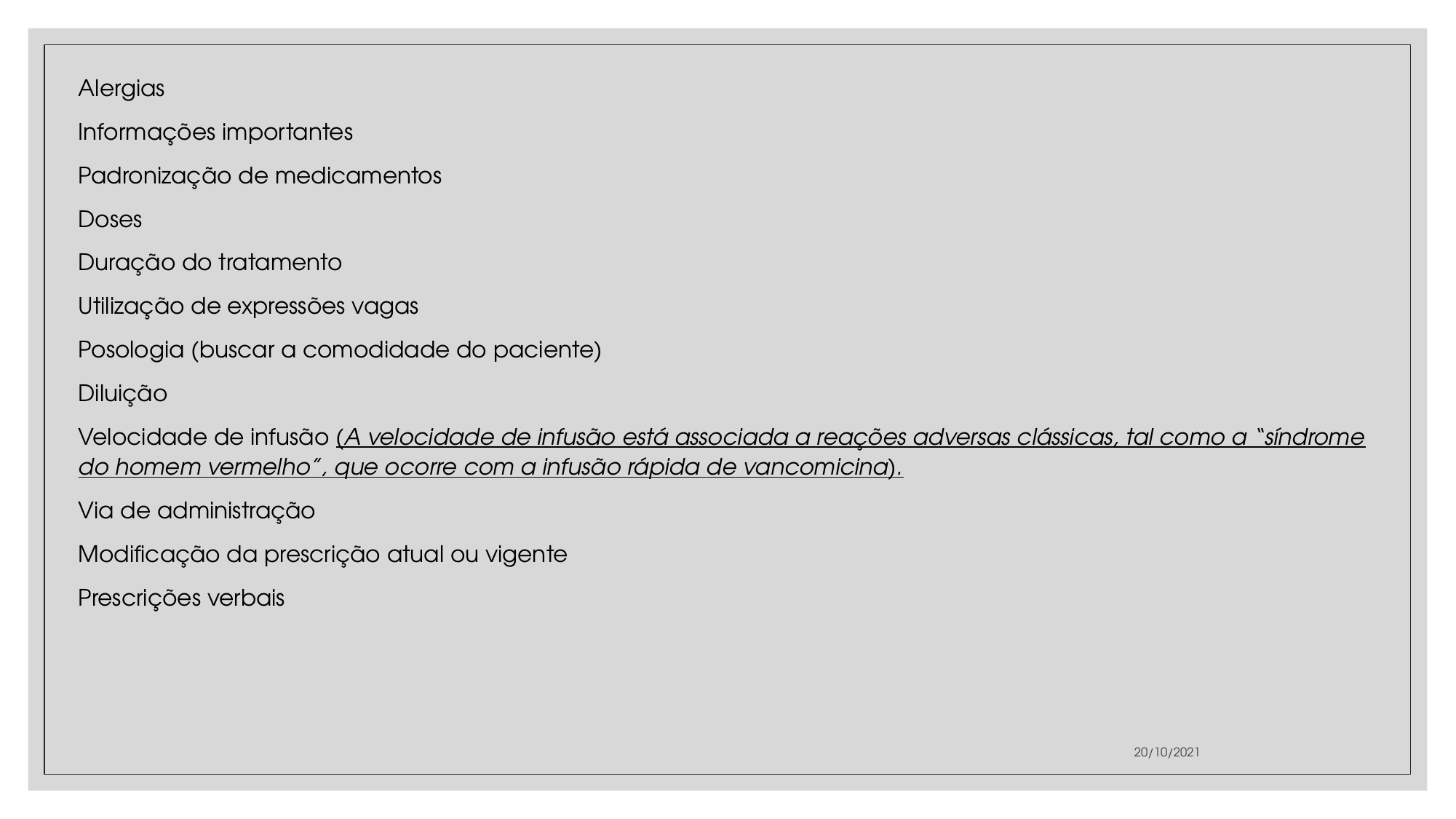

Alergias
Informações importantes
Padronização de medicamentos
Doses
Duração do tratamento
Utilização de expressões vagas
Posologia (buscar a comodidade do paciente)
Diluição
Velocidade de infusão (A velocidade de infusão está associada a reações adversas clássicas, tal como a “síndrome do homem vermelho”, que ocorre com a infusão rápida de vancomicina).
Via de administração
Modificação da prescrição atual ou vigente
Prescrições verbais

20/10/2021